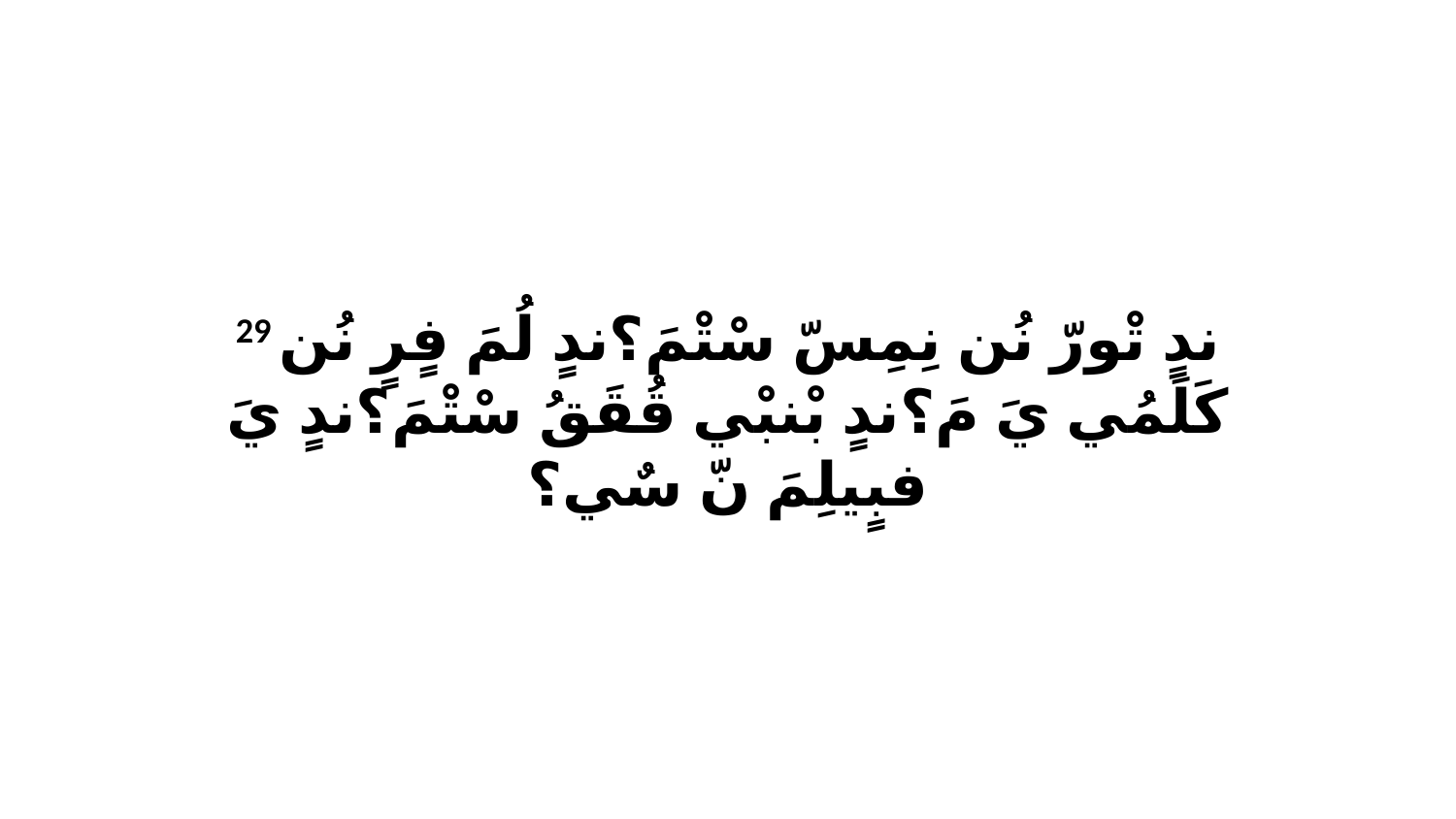

29 ندٍ تْورّ نُن نِمِسّ سْتْمَ؟ندٍ لُمَ فٍرٍ نُن كَلَمُي يَ مَ؟ندٍ بْنبْي قُقَقُ سْتْمَ؟ندٍ يَ فبٍيلِمَ نّ سٌي؟